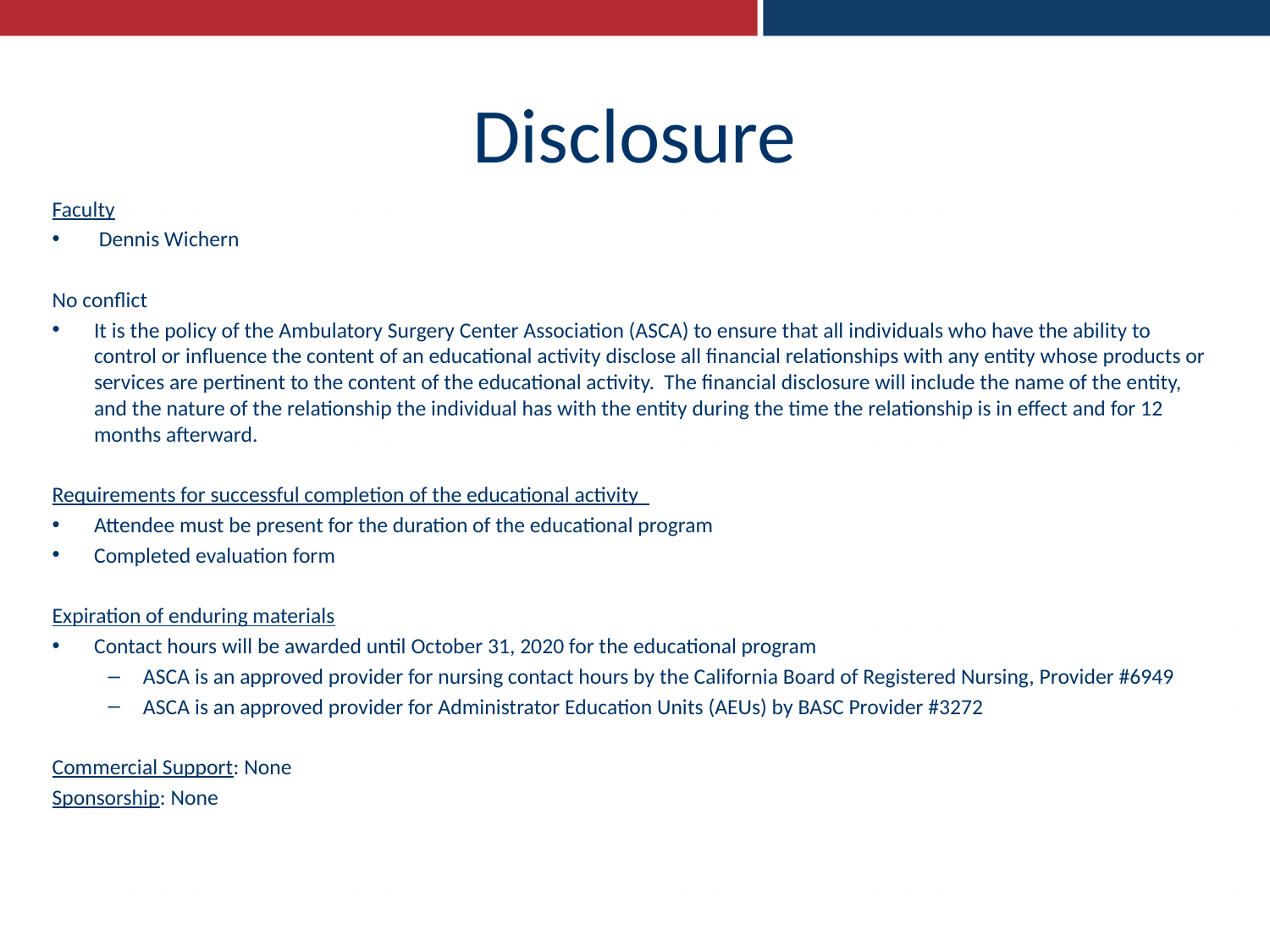

# Disclosure
Faculty
 Dennis Wichern

No conflict
It is the policy of the Ambulatory Surgery Center Association (ASCA) to ensure that all individuals who have the ability to control or influence the content of an educational activity disclose all financial relationships with any entity whose products or services are pertinent to the content of the educational activity.  The financial disclosure will include the name of the entity, and the nature of the relationship the individual has with the entity during the time the relationship is in effect and for 12 months afterward.

Requirements for successful completion of the educational activity
Attendee must be present for the duration of the educational program
Completed evaluation form

Expiration of enduring materials
Contact hours will be awarded until October 31, 2020 for the educational program
ASCA is an approved provider for nursing contact hours by the California Board of Registered Nursing, Provider #6949
ASCA is an approved provider for Administrator Education Units (AEUs) by BASC Provider #3272

Commercial Support: None
Sponsorship: None